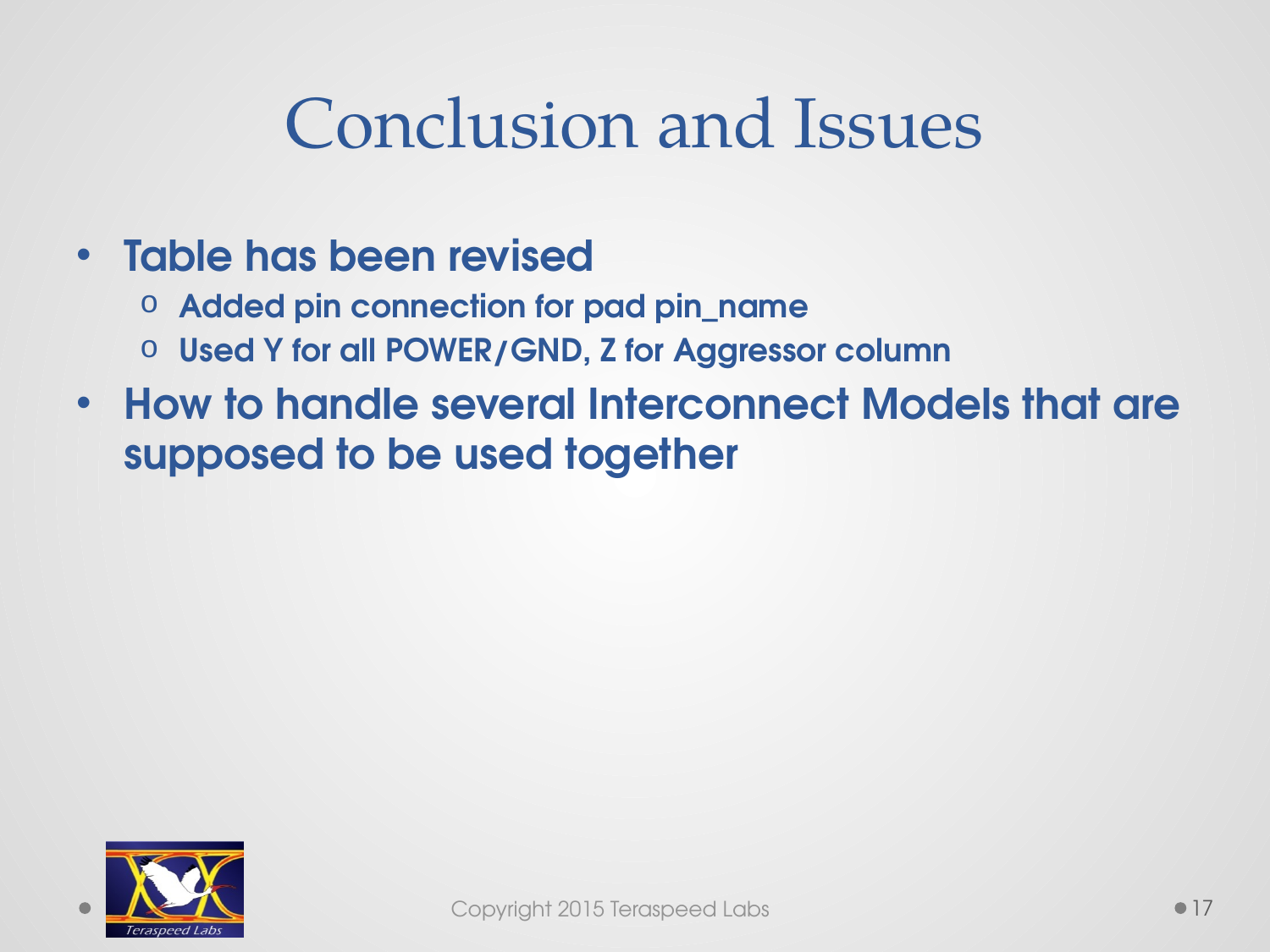

# Conclusion and Issues
Table has been revised
Added pin connection for pad pin_name
Used Y for all POWER/GND, Z for Aggressor column
How to handle several Interconnect Models that are supposed to be used together

17
Copyright 2015 Teraspeed Labs